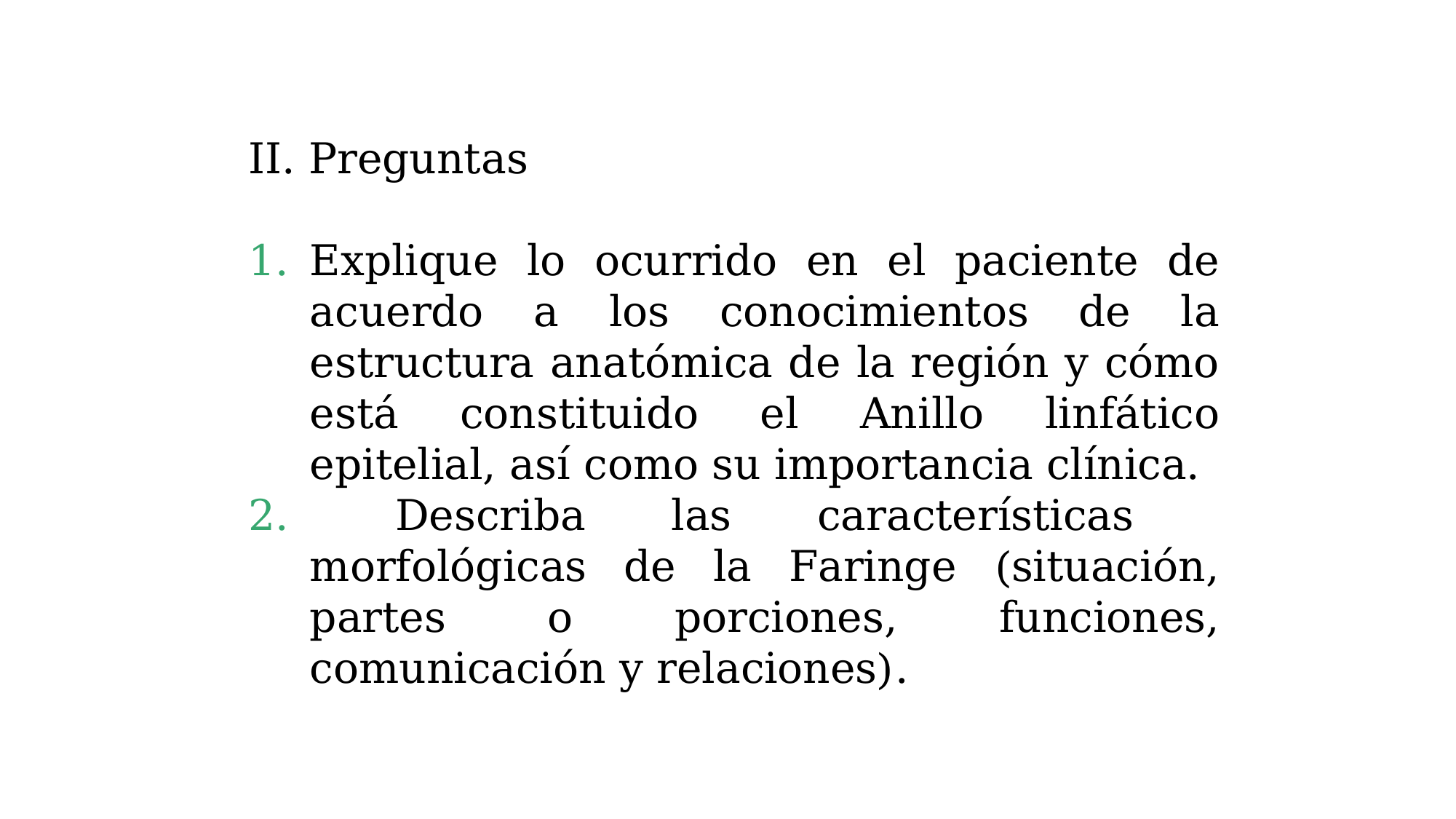

II. Preguntas

Explique lo ocurrido en el paciente de acuerdo a los conocimientos de la estructura anatómica de la región y cómo está constituido el Anillo linfático epitelial, así como su importancia clínica.
 Describa las características  morfológicas de la Faringe (situación, partes o porciones, funciones, comunicación y relaciones).
Dra. Hilda Milagros Aguilera Perera. Profesora Auxiliar